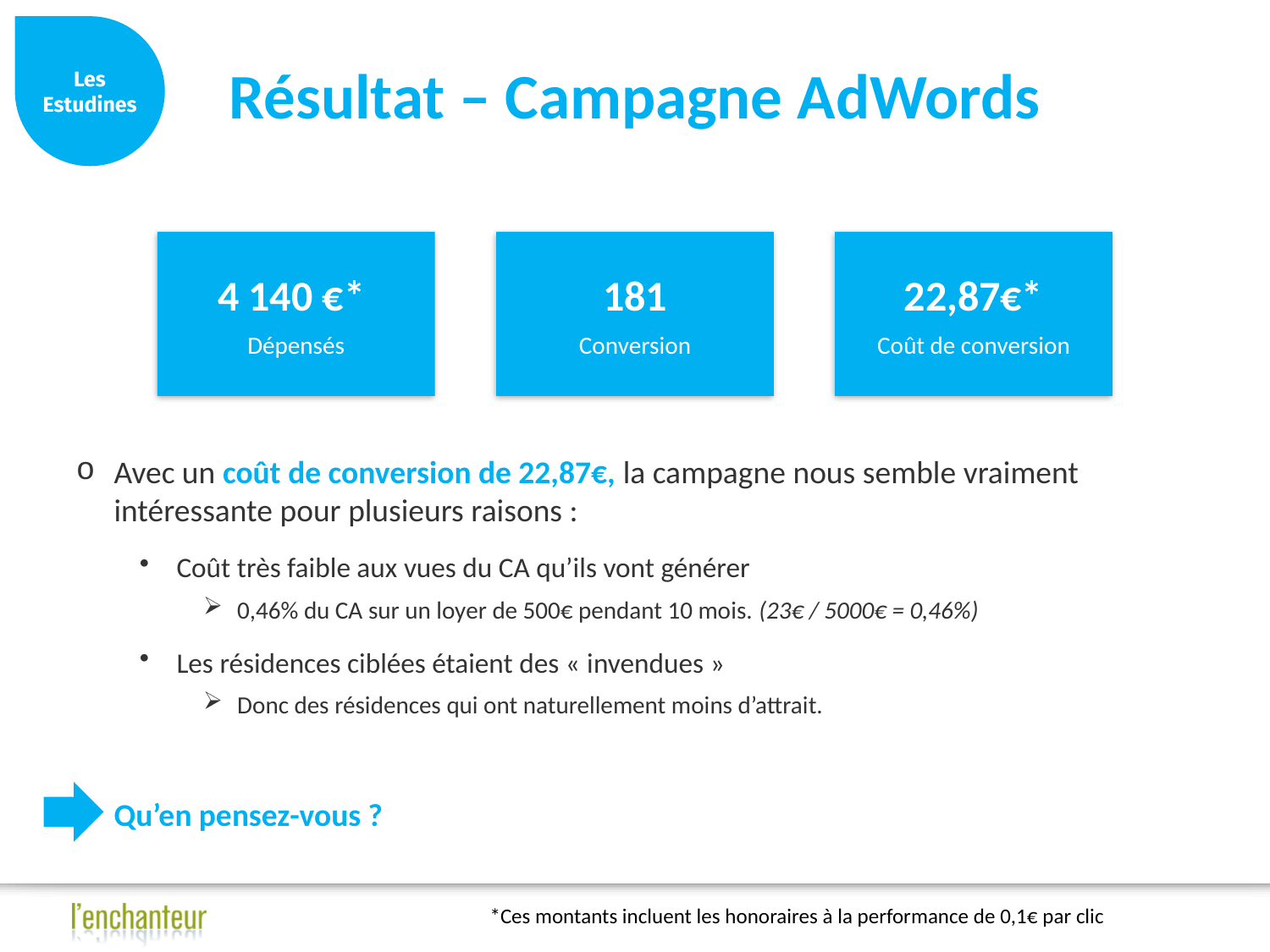

Les Estudines
# Résultat – Campagne AdWords
4 140 €*
Dépensés
181
Conversion
22,87€*
Coût de conversion
Avec un coût de conversion de 22,87€, la campagne nous semble vraiment intéressante pour plusieurs raisons :
Coût très faible aux vues du CA qu’ils vont générer
0,46% du CA sur un loyer de 500€ pendant 10 mois. (23€ / 5000€ = 0,46%)
Les résidences ciblées étaient des « invendues »
Donc des résidences qui ont naturellement moins d’attrait.

Qu’en pensez-vous ?

*Ces montants incluent les honoraires à la performance de 0,1€ par clic